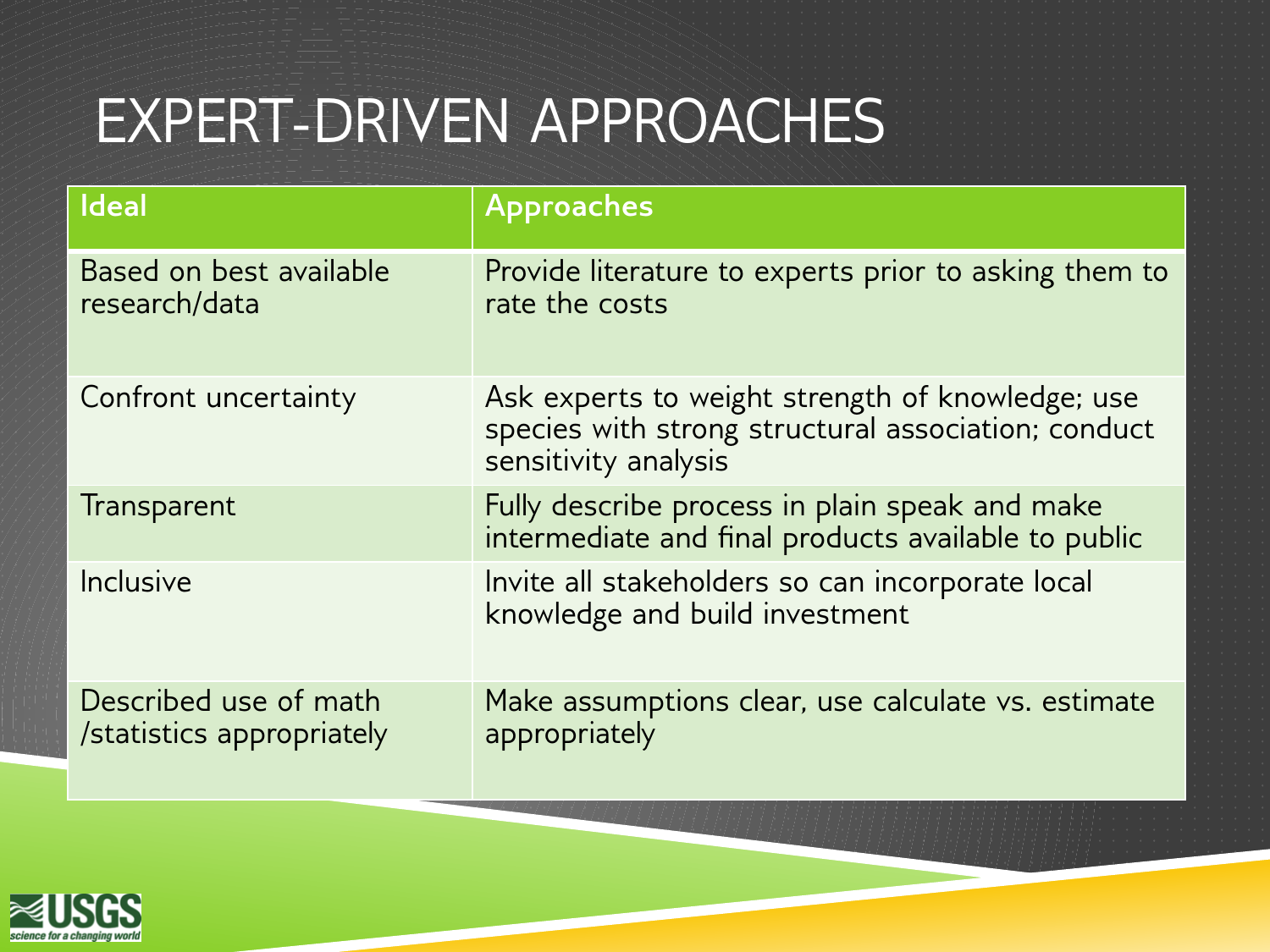

# Expert-driven approaches
| Ideal | Approaches |
| --- | --- |
| Based on best available research/data | Provide literature to experts prior to asking them to rate the costs |
| Confront uncertainty | Ask experts to weight strength of knowledge; use species with strong structural association; conduct sensitivity analysis |
| Transparent | Fully describe process in plain speak and make intermediate and final products available to public |
| Inclusive | Invite all stakeholders so can incorporate local knowledge and build investment |
| Described use of math /statistics appropriately | Make assumptions clear, use calculate vs. estimate appropriately |